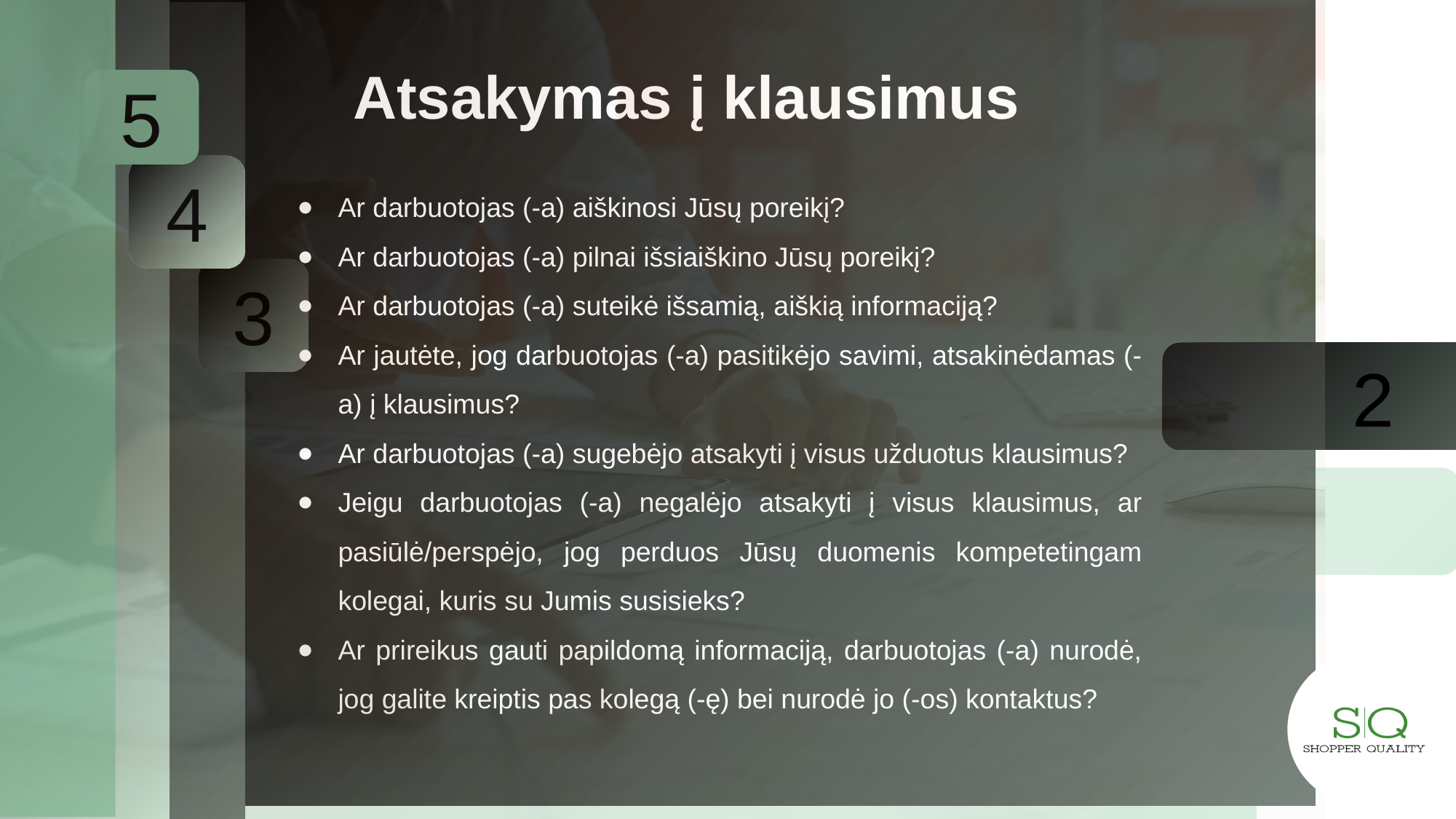

1

2

5

4

3
# Atsakymas į klausimus
Ar darbuotojas (-a) aiškinosi Jūsų poreikį?
Ar darbuotojas (-a) pilnai išsiaiškino Jūsų poreikį?
Ar darbuotojas (-a) suteikė išsamią, aiškią informaciją?
Ar jautėte, jog darbuotojas (-a) pasitikėjo savimi, atsakinėdamas (-a) į klausimus?
Ar darbuotojas (-a) sugebėjo atsakyti į visus užduotus klausimus?
Jeigu darbuotojas (-a) negalėjo atsakyti į visus klausimus, ar pasiūlė/perspėjo, jog perduos Jūsų duomenis kompetetingam kolegai, kuris su Jumis susisieks?
Ar prireikus gauti papildomą informaciją, darbuotojas (-a) nurodė, jog galite kreiptis pas kolegą (-ę) bei nurodė jo (-os) kontaktus?